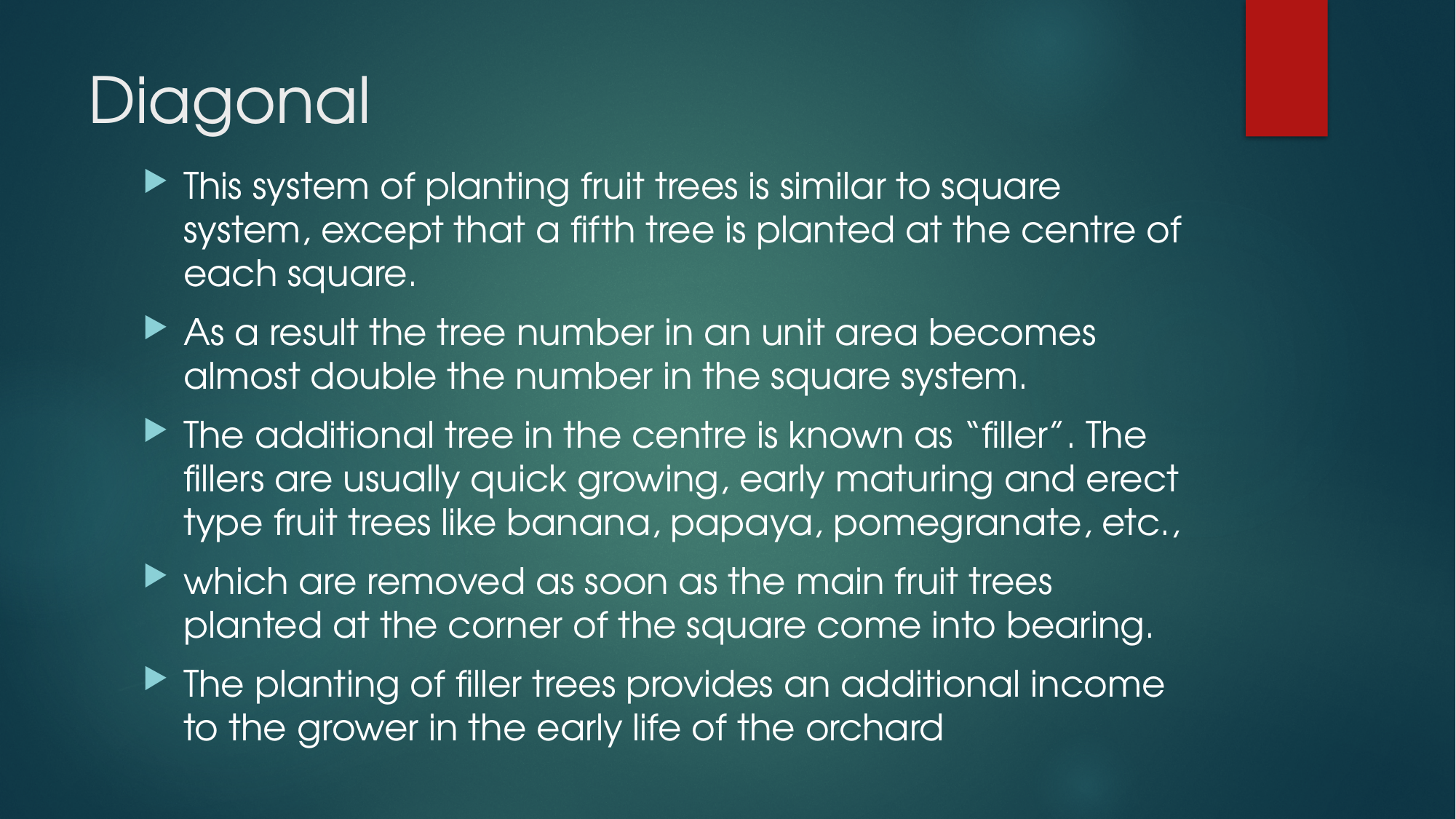

# Diagonal
This system of planting fruit trees is similar to square system, except that a fifth tree is planted at the centre of each square.
As a result the tree number in an unit area becomes almost double the number in the square system.
The additional tree in the centre is known as “filler”. The fillers are usually quick growing, early maturing and erect type fruit trees like banana, papaya, pomegranate, etc.,
which are removed as soon as the main fruit trees planted at the corner of the square come into bearing.
The planting of filler trees provides an additional income to the grower in the early life of the orchard